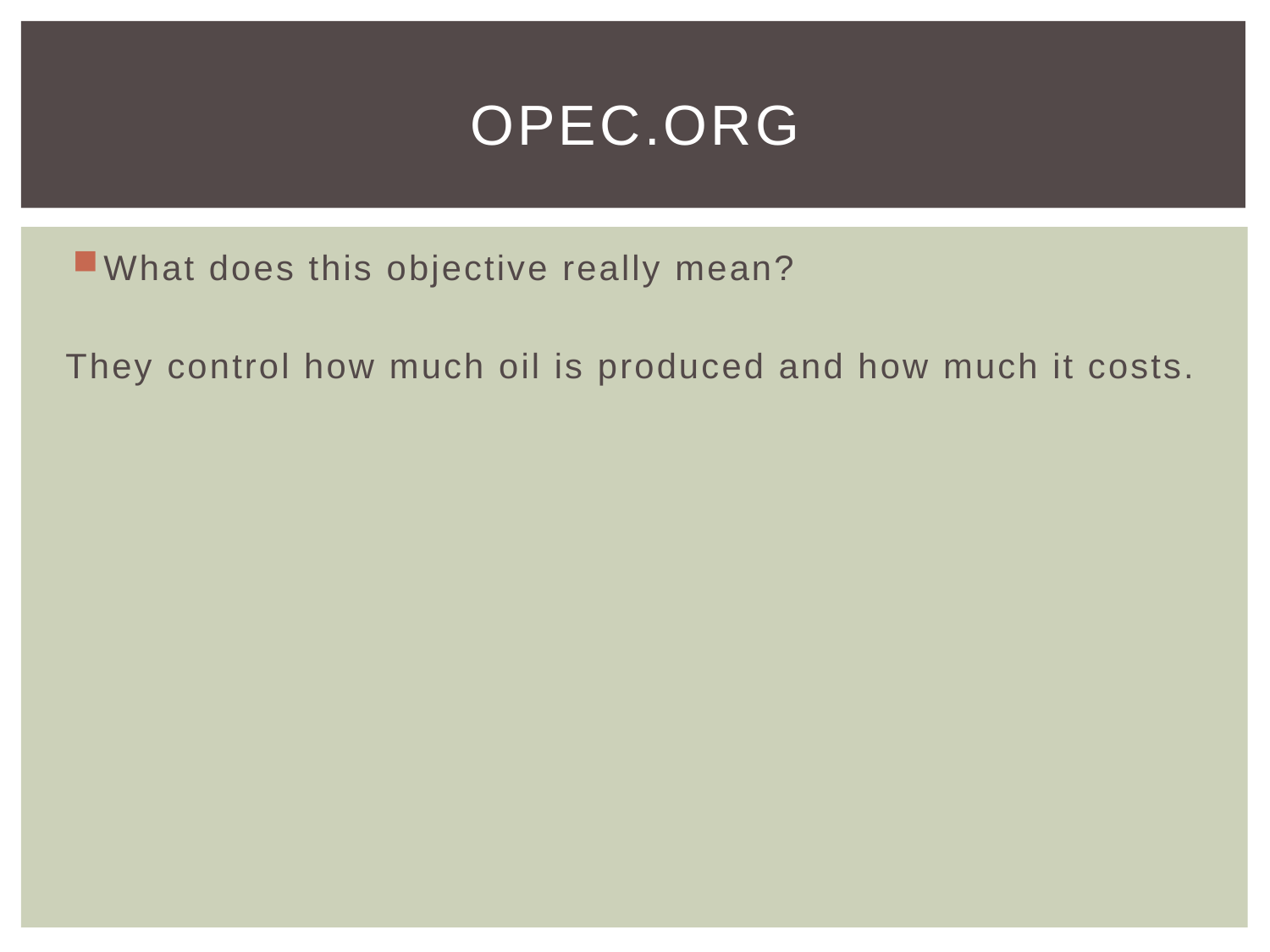

# OPEC.org
What does this objective really mean?

They control how much oil is produced and how much it costs.